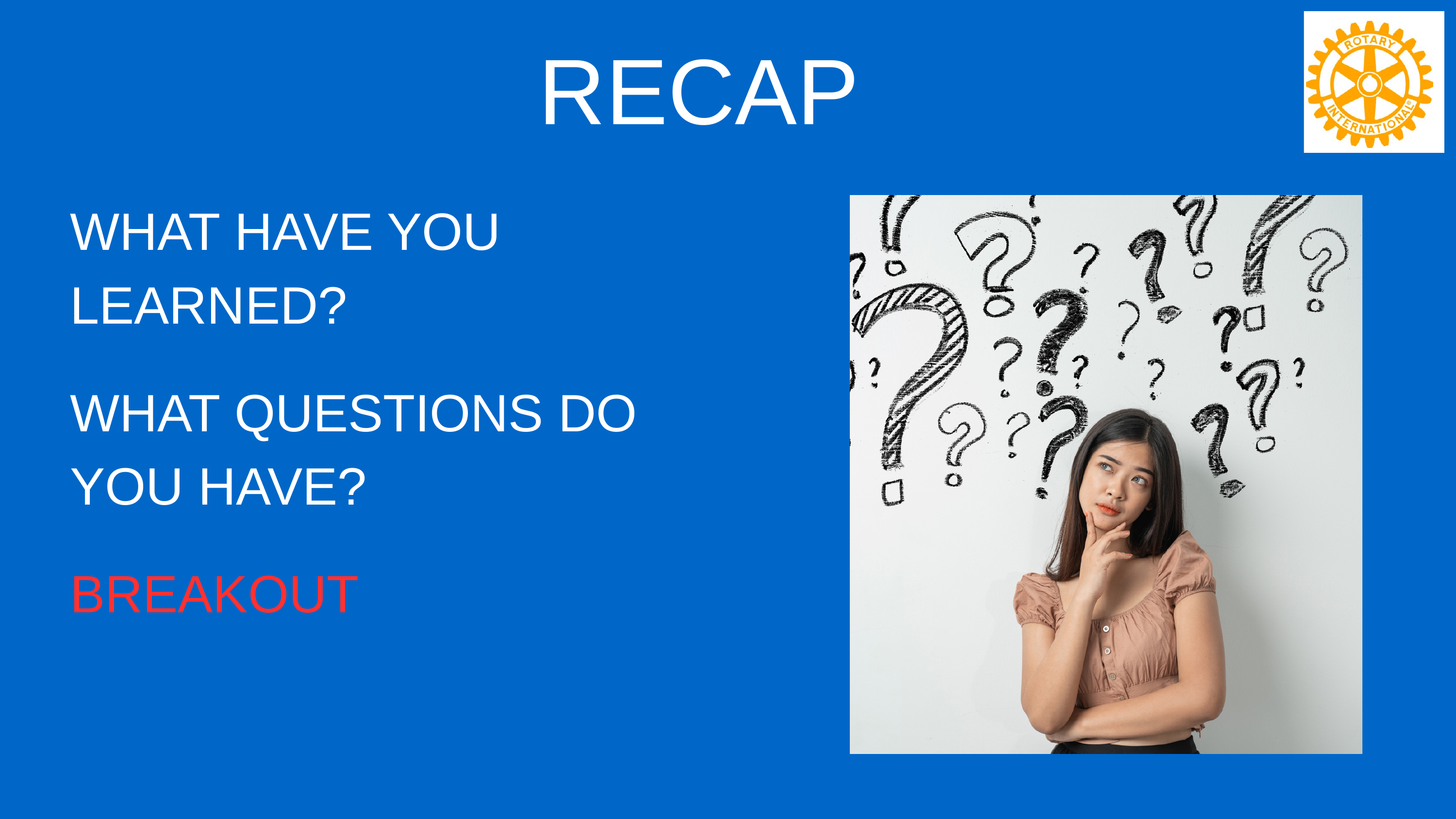

RECAP
WHAT HAVE YOU LEARNED?

WHAT QUESTIONS DO YOU HAVE?

BREAKOUT